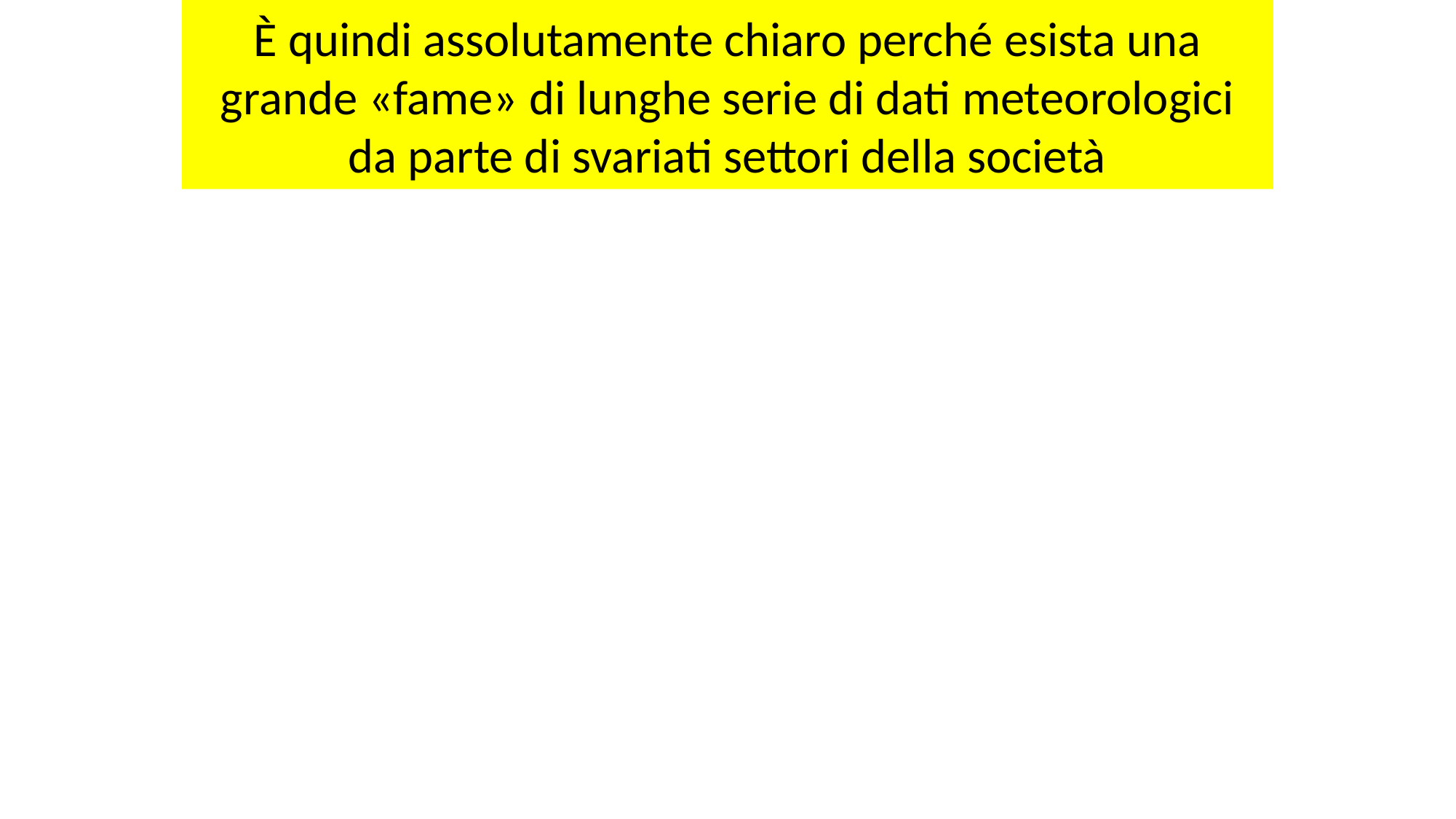

È quindi assolutamente chiaro perché esista una grande «fame» di lunghe serie di dati meteorologici da parte di svariati settori della società